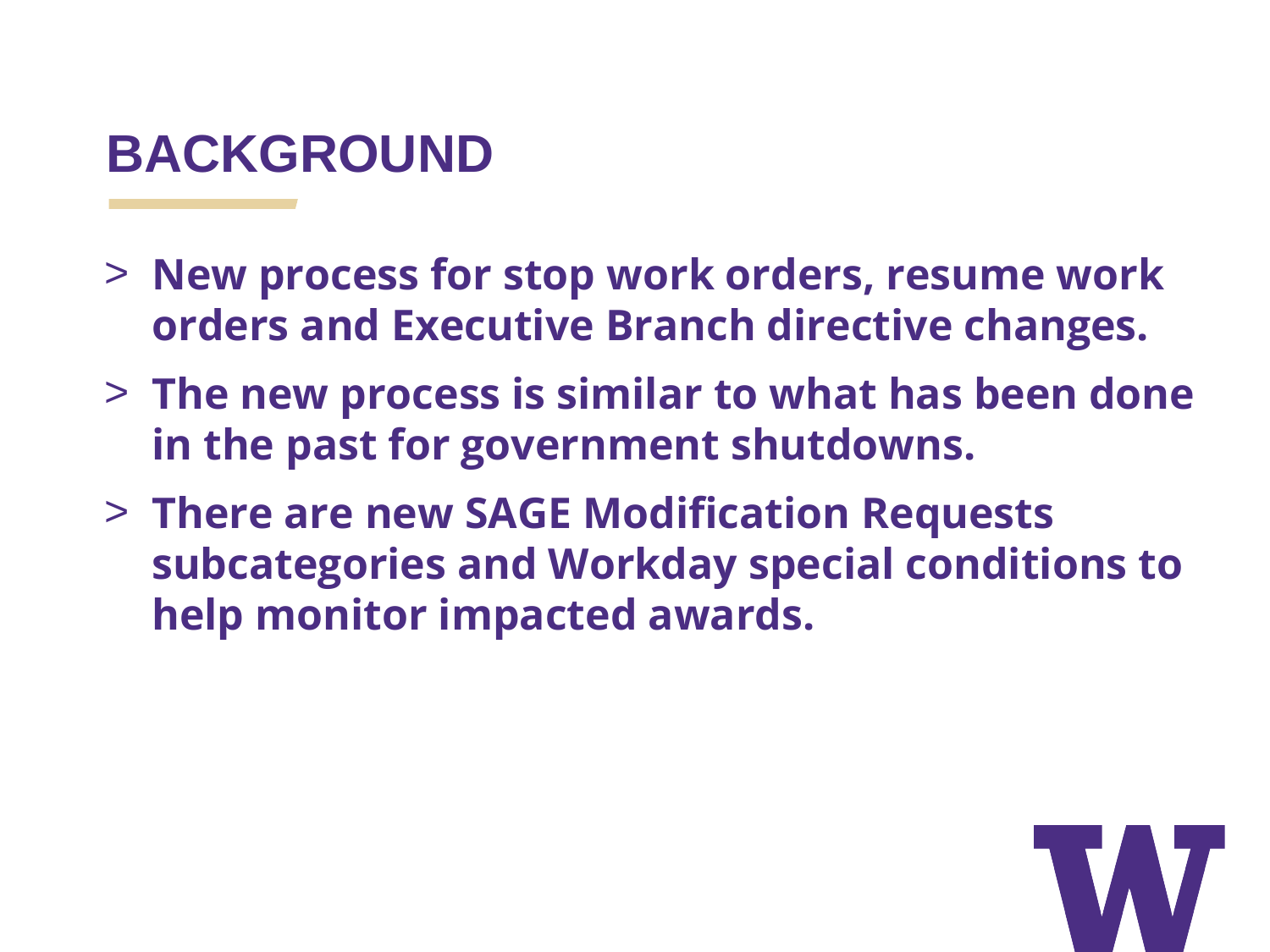

# BACKGROUND
New process for stop work orders, resume work orders and Executive Branch directive changes.
The new process is similar to what has been done in the past for government shutdowns.
There are new SAGE Modification Requests subcategories and Workday special conditions to help monitor impacted awards.